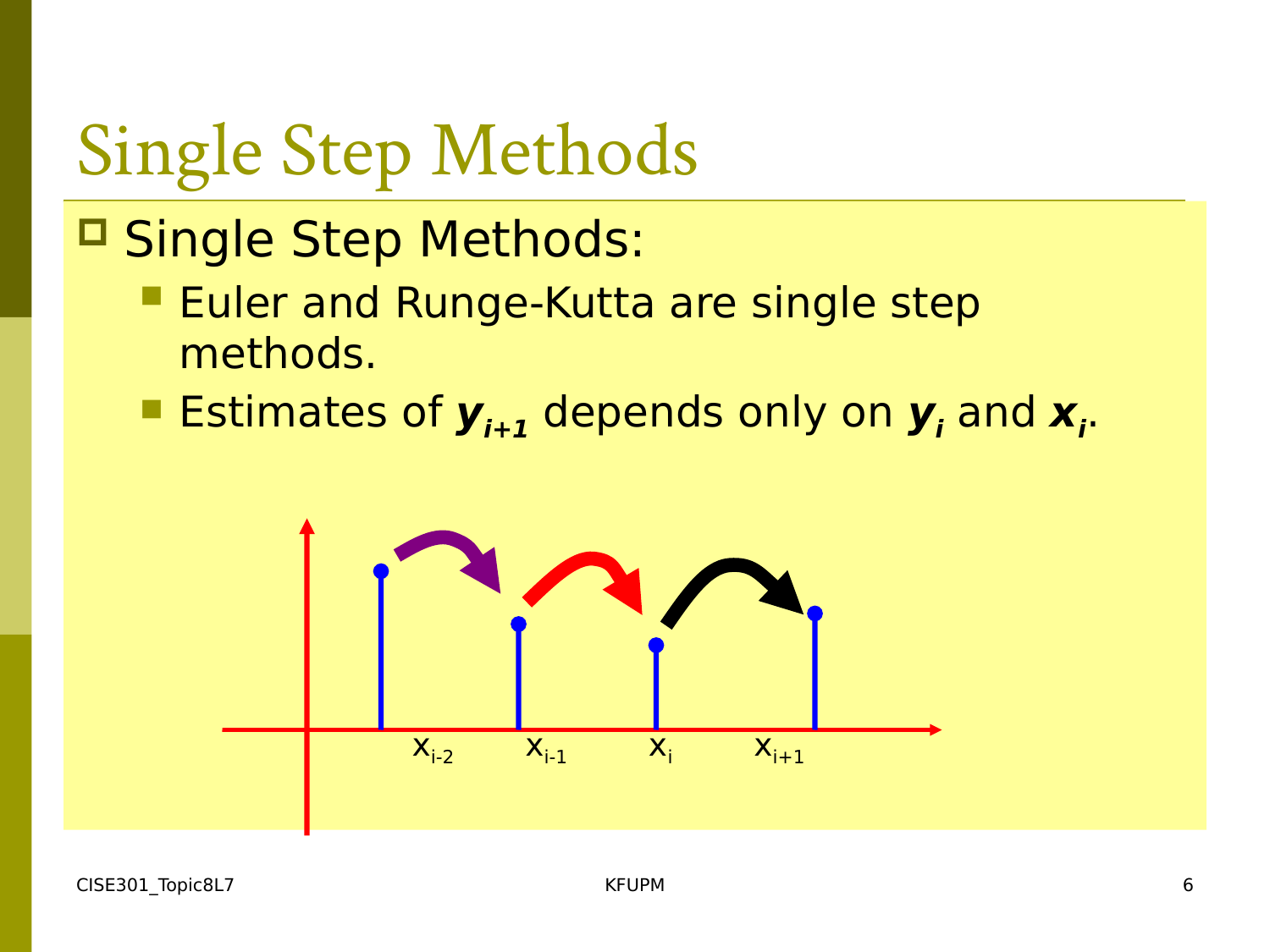

# Single Step Methods
Single Step Methods:
Euler and Runge-Kutta are single step methods.
Estimates of yi+1 depends only on yi and xi.

xi-2       xi-1        xi        xi+1

CISE301_Topic8L7
KFUPM
6